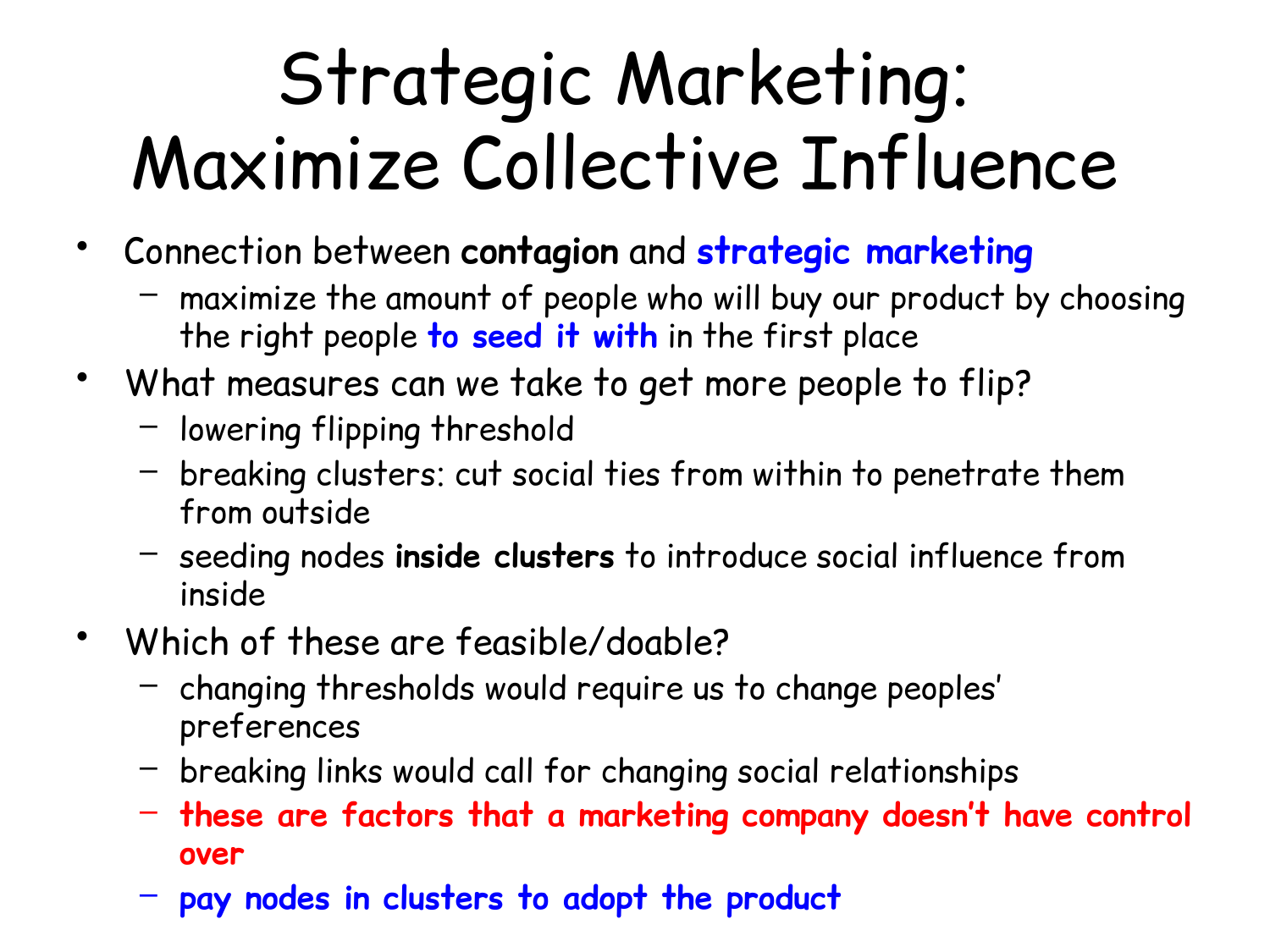

# Strategic Marketing: Maximize Collective Influence
Connection between contagion and strategic marketing
maximize the amount of people who will buy our product by choosing the right people to seed it with in the first place
What measures can we take to get more people to flip?
lowering flipping threshold
breaking clusters: cut social ties from within to penetrate them from outside
seeding nodes inside clusters to introduce social influence from inside
Which of these are feasible/doable?
changing thresholds would require us to change peoples’ preferences
breaking links would call for changing social relationships
these are factors that a marketing company doesn’t have control over
pay nodes in clusters to adopt the product